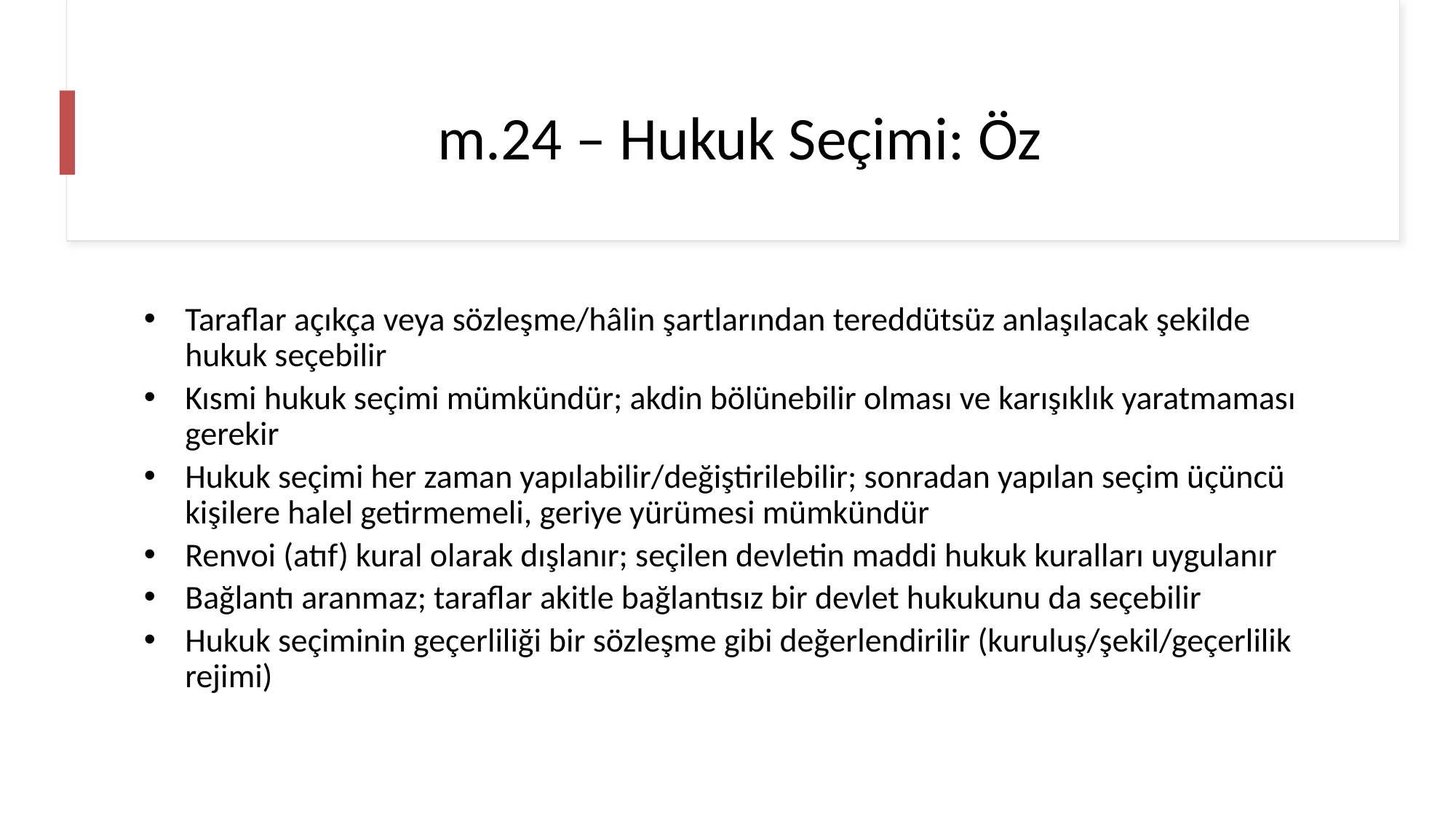

# m.24 – Hukuk Seçimi: Öz

Taraflar açıkça veya sözleşme/hâlin şartlarından tereddütsüz anlaşılacak şekilde hukuk seçebilir
Kısmi hukuk seçimi mümkündür; akdin bölünebilir olması ve karışıklık yaratmaması gerekir
Hukuk seçimi her zaman yapılabilir/değiştirilebilir; sonradan yapılan seçim üçüncü kişilere halel getirmemeli, geriye yürümesi mümkündür
Renvoi (atıf) kural olarak dışlanır; seçilen devletin maddi hukuk kuralları uygulanır
Bağlantı aranmaz; taraflar akitle bağlantısız bir devlet hukukunu da seçebilir
Hukuk seçiminin geçerliliği bir sözleşme gibi değerlendirilir (kuruluş/şekil/geçerlilik rejimi)